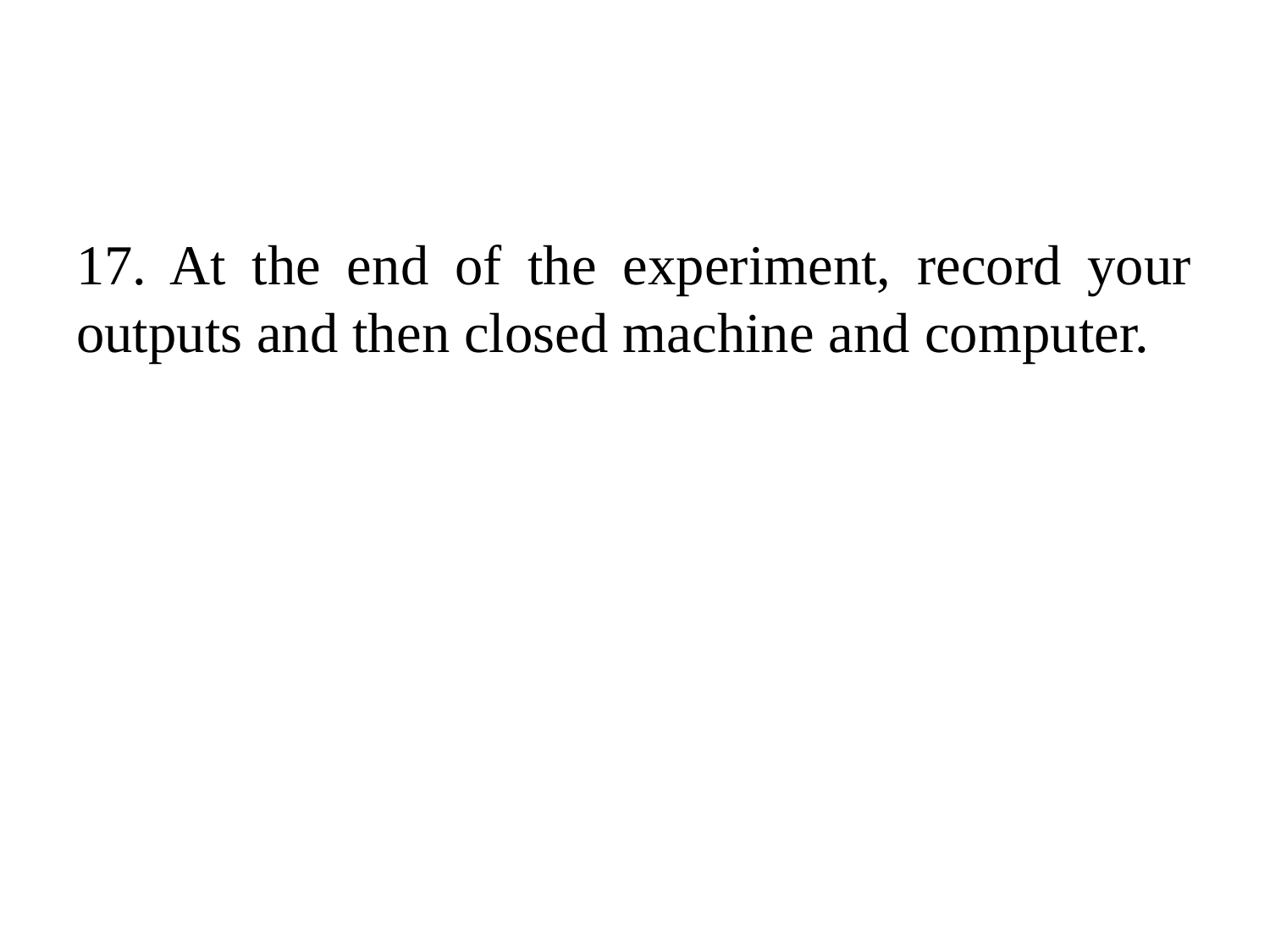

17. At the end of the experiment, record your outputs and then closed machine and computer.